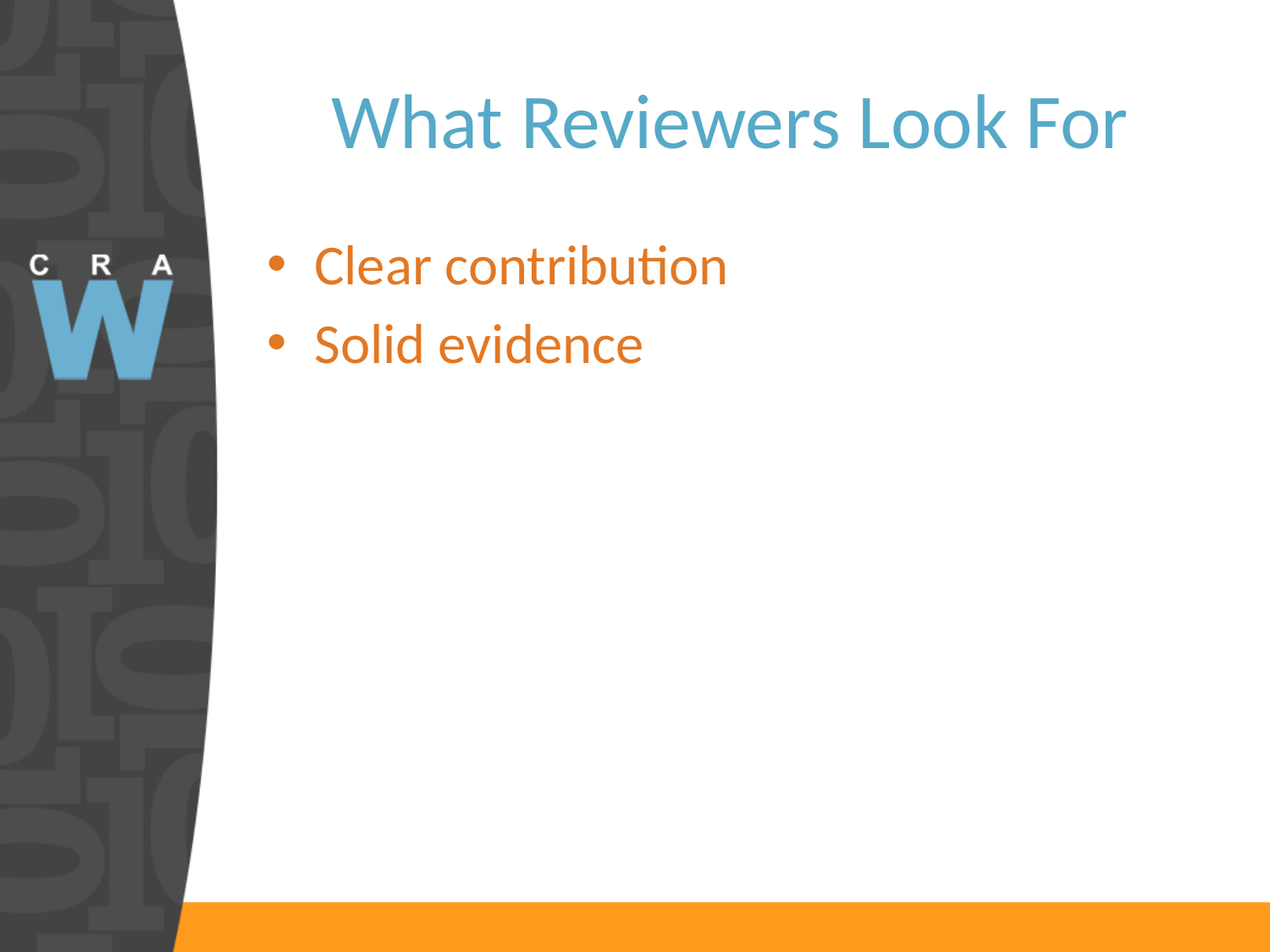

# What Reviewers Look For
Clear contribution
Solid evidence